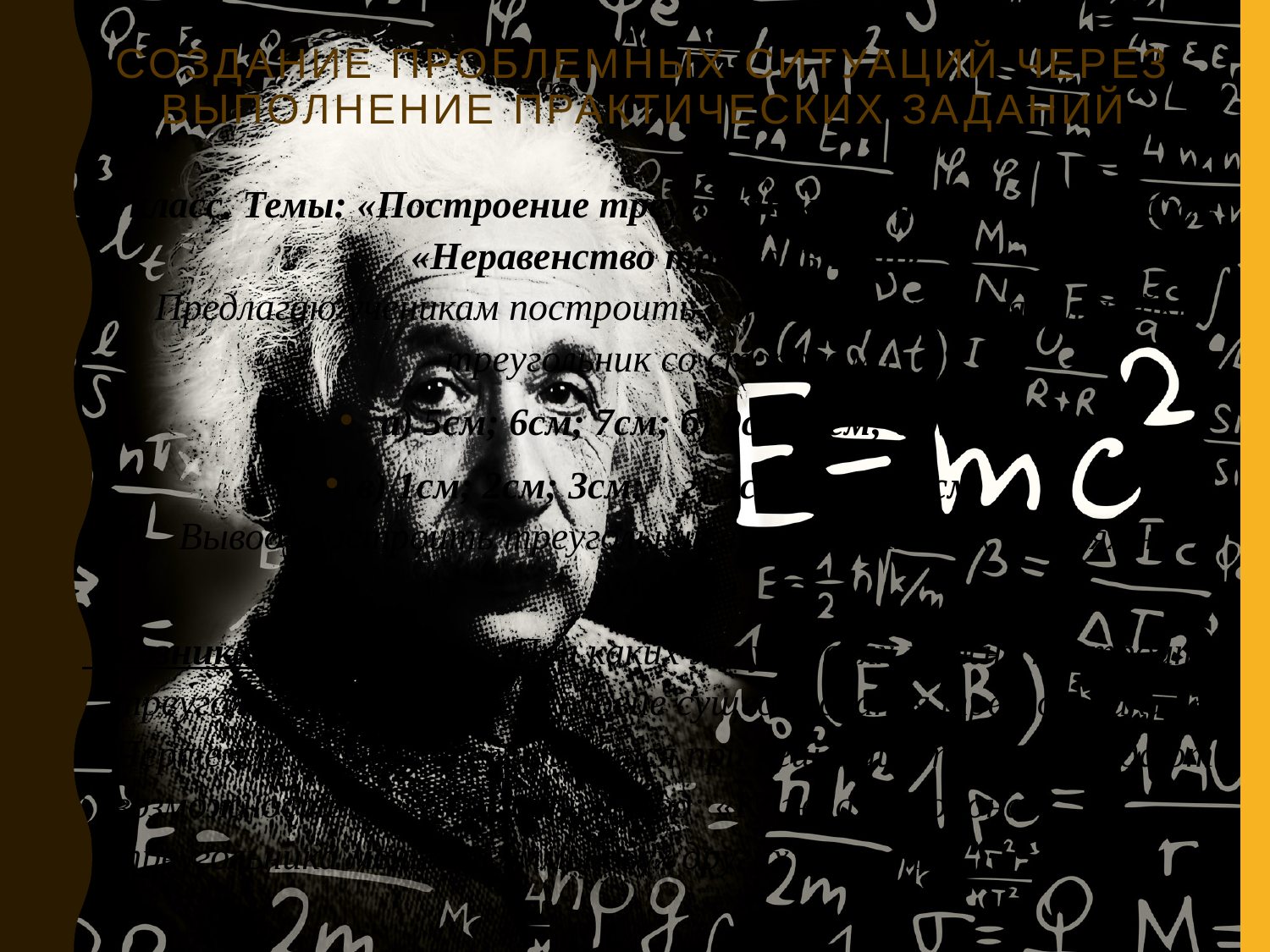

Создание проблемных ситуаций через выполнение практических заданий
7 класс. Темы: «Построение треугольника по трем элементам», «Неравенство треугольника».
Предлагаю ученикам построить с помощью циркуля и линейки треугольник со сторонами:
 а) 5см; 6см; 7см; б) 9см; 5см; 6см;
в) 1см; 2см; 3см;    г) 3см; 4см; 10см.
Вывод: построить треугольник в последних двух случаях не удается.
   Возникает проблема: «При каких же условиях можно построить треугольник, т. е. каково условие существования треугольника»? Чертежи, полученные учащимися при решении этой задачи дают возможность легко сделать вывод: «Каждая сторона треугольника меньше суммы двух других сторон».